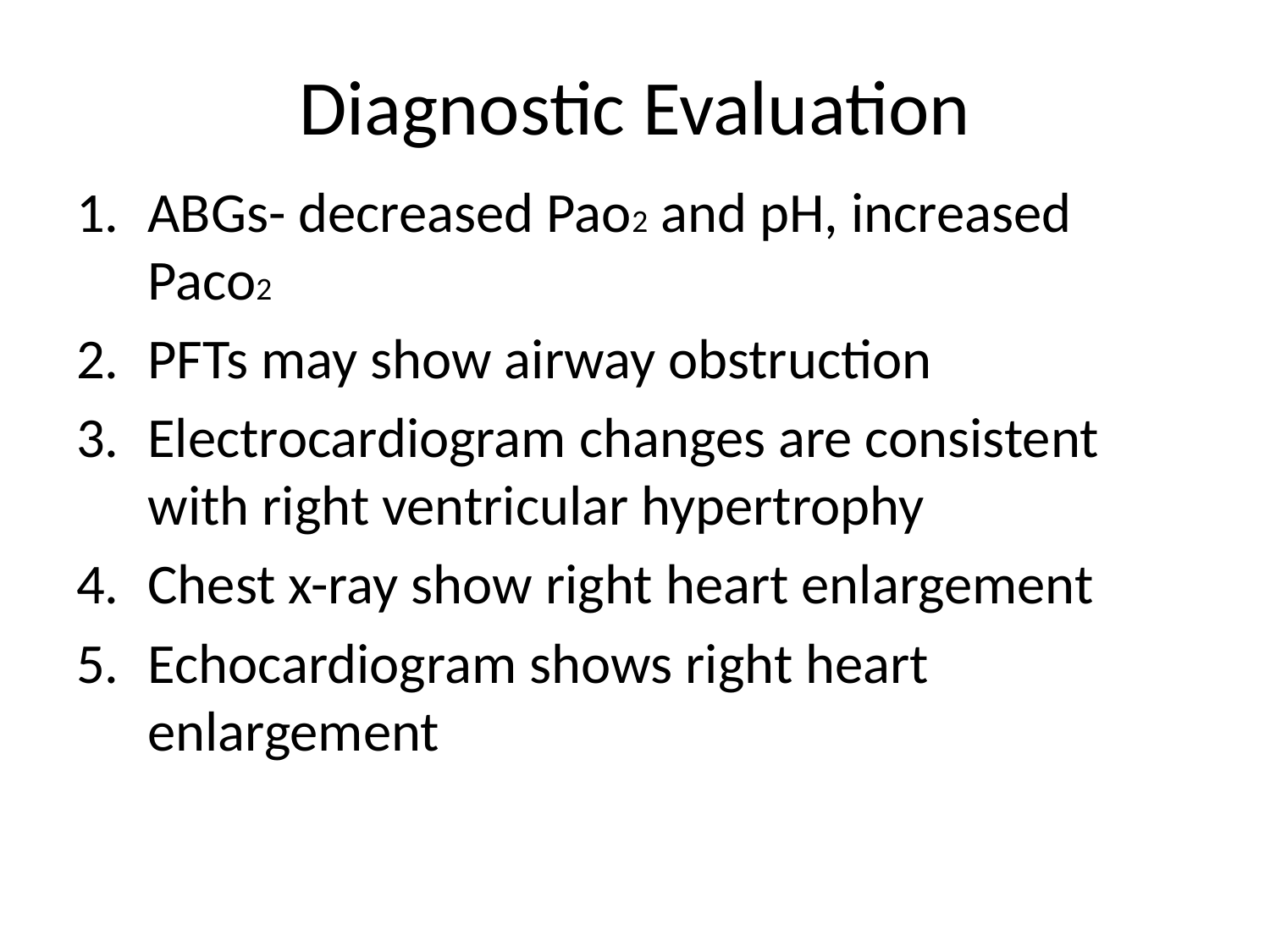

# Diagnostic Evaluation
ABGs- decreased Pao2 and pH, increased Paco2
PFTs may show airway obstruction
Electrocardiogram changes are consistent with right ventricular hypertrophy
Chest x-ray show right heart enlargement
Echocardiogram shows right heart enlargement